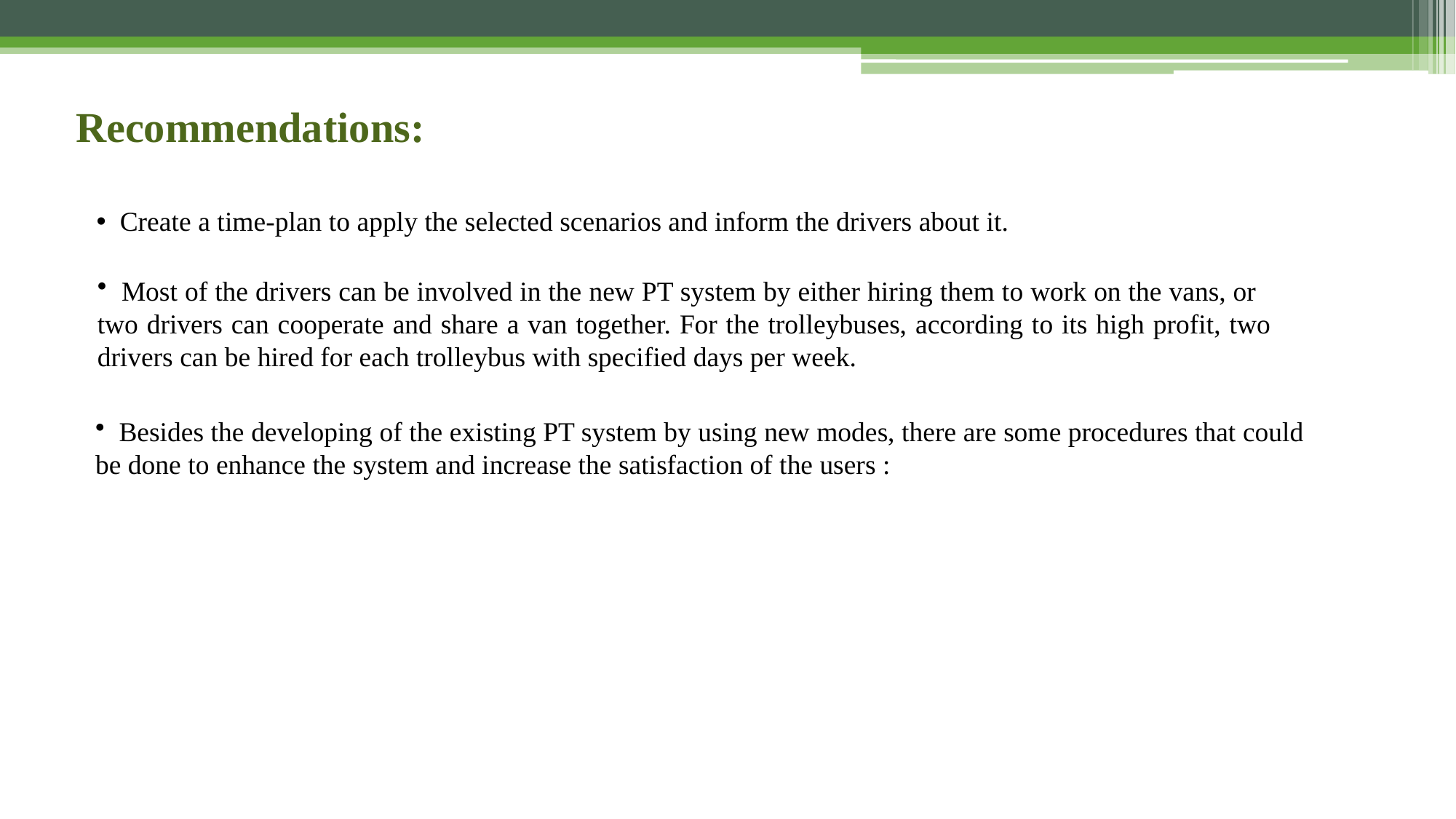

Recommendations:

  Create a time-plan to apply the selected scenarios and inform the drivers about it.
  Most of the drivers can be involved in the new PT system by either hiring them to work on the vans, or   two drivers can cooperate and share a van together. For the trolleybuses, according to its high profit, two drivers can be hired for each trolleybus with specified days per week.
  Besides the developing of the existing PT system by using new modes, there are some procedures that could be done to enhance the system and increase the satisfaction of the users :